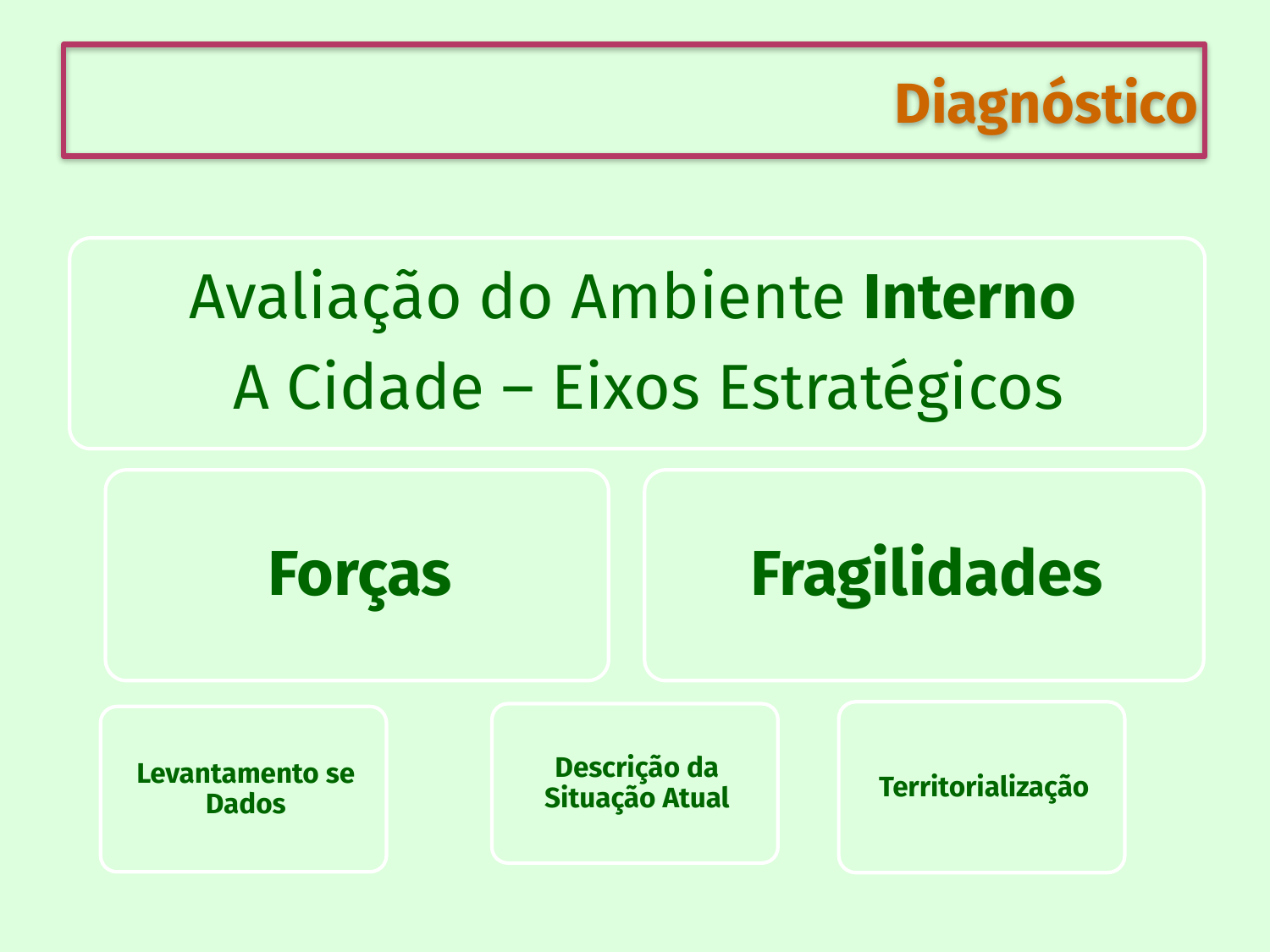

Diagnóstico
Avaliação do Ambiente Interno
 A Cidade – Eixos Estratégicos
Forças
Levantamento se Dados
Descrição da Situação Atual
Fragilidades
Territorialização